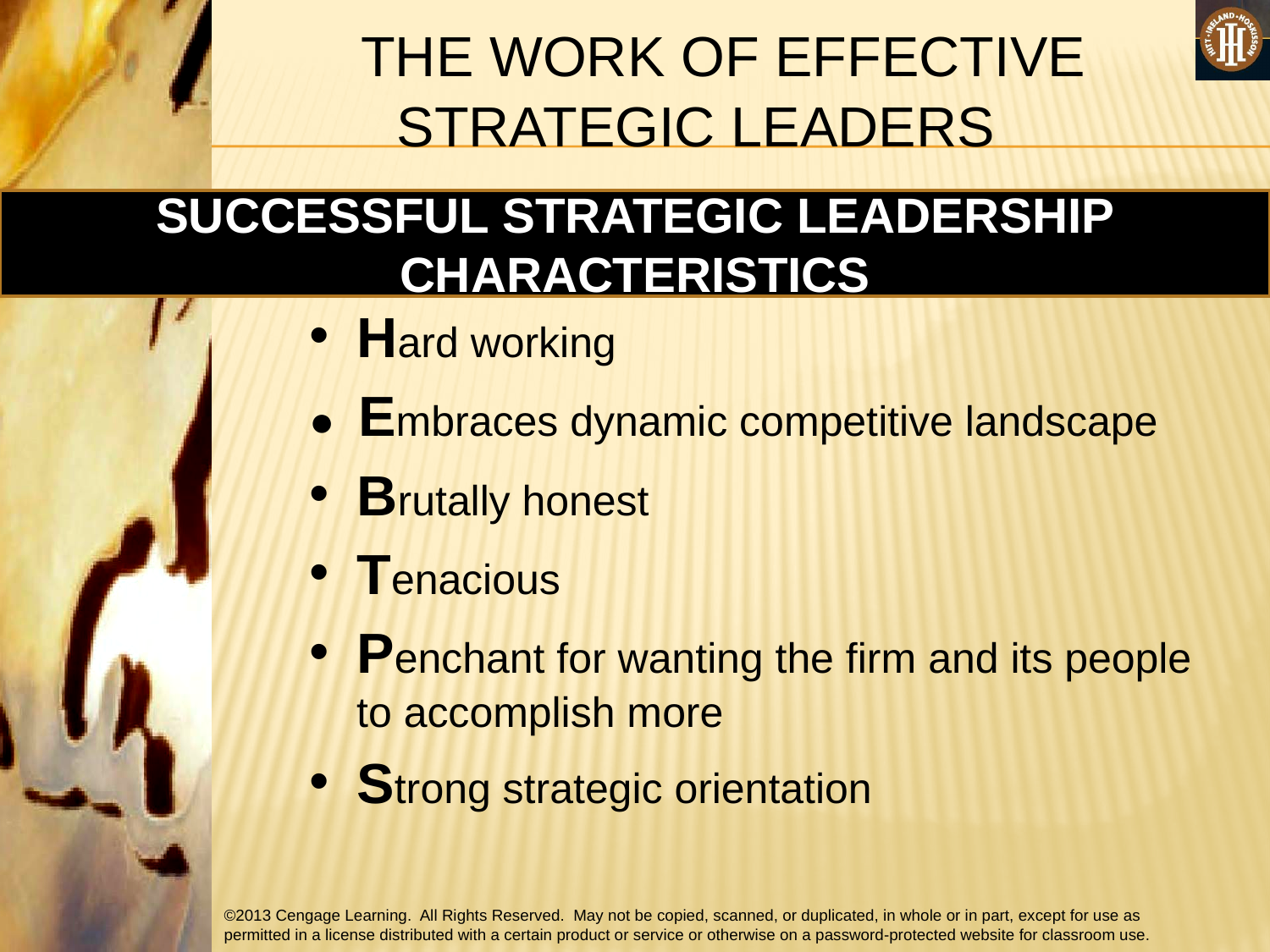

#
  THE WORK OF EFFECTIVE STRATEGIC LEADERS
SUCCESSFUL STRATEGIC LEADERSHIP CHARACTERISTICS

Hard working
●  Embraces dynamic competitive landscape
Brutally honest
Tenacious
Penchant for wanting the firm and its people to accomplish more
Strong strategic orientation